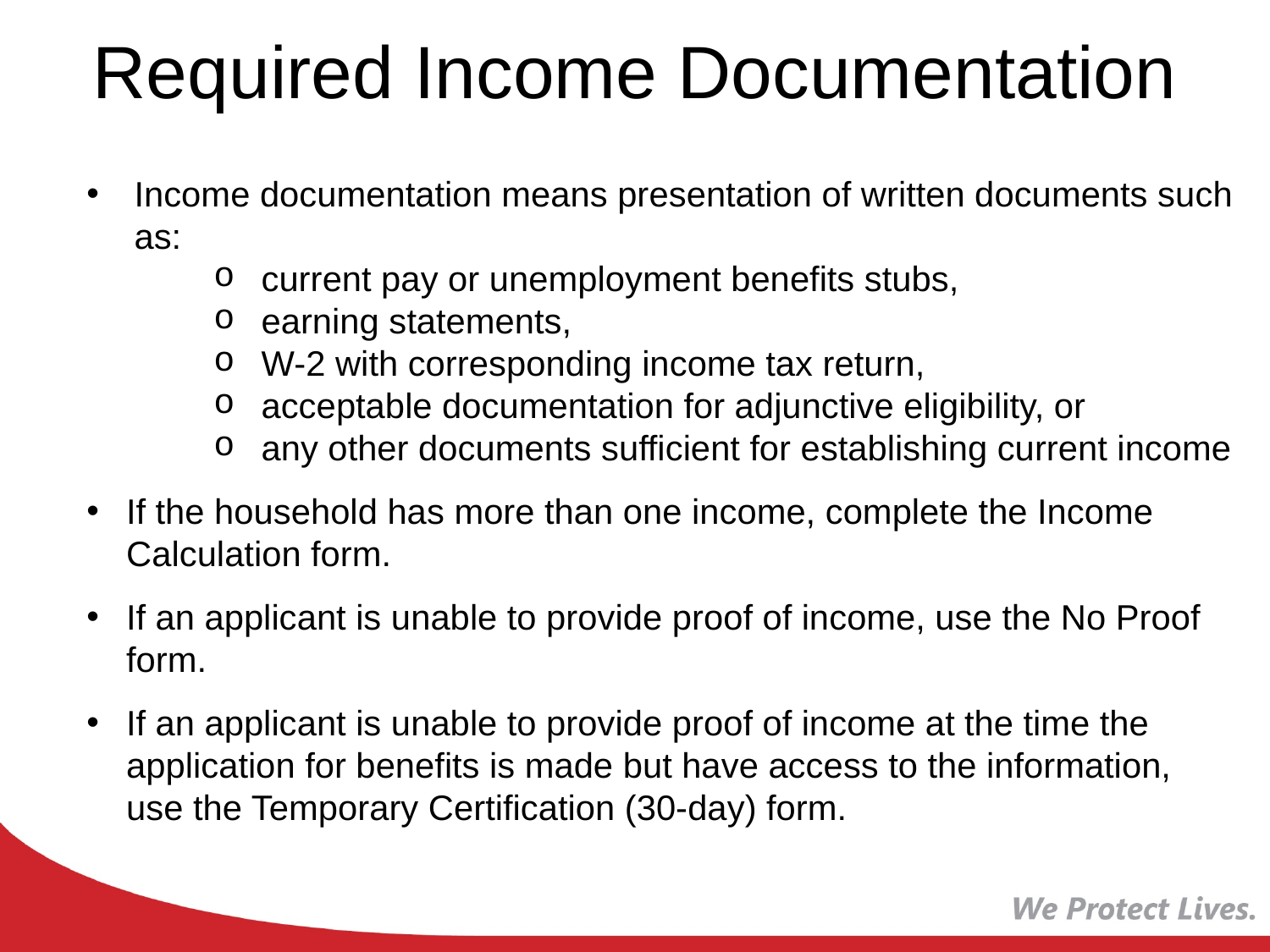

# Required Income Documentation

Income documentation means presentation of written documents such as:
current pay or unemployment benefits stubs,
earning statements,
W-2 with corresponding income tax return,
acceptable documentation for adjunctive eligibility, or
any other documents sufficient for establishing current income

If the household has more than one income, complete the Income Calculation form.

If an applicant is unable to provide proof of income, use the No Proof form.

If an applicant is unable to provide proof of income at the time the application for benefits is made but have access to the information, use the Temporary Certification (30-day) form.